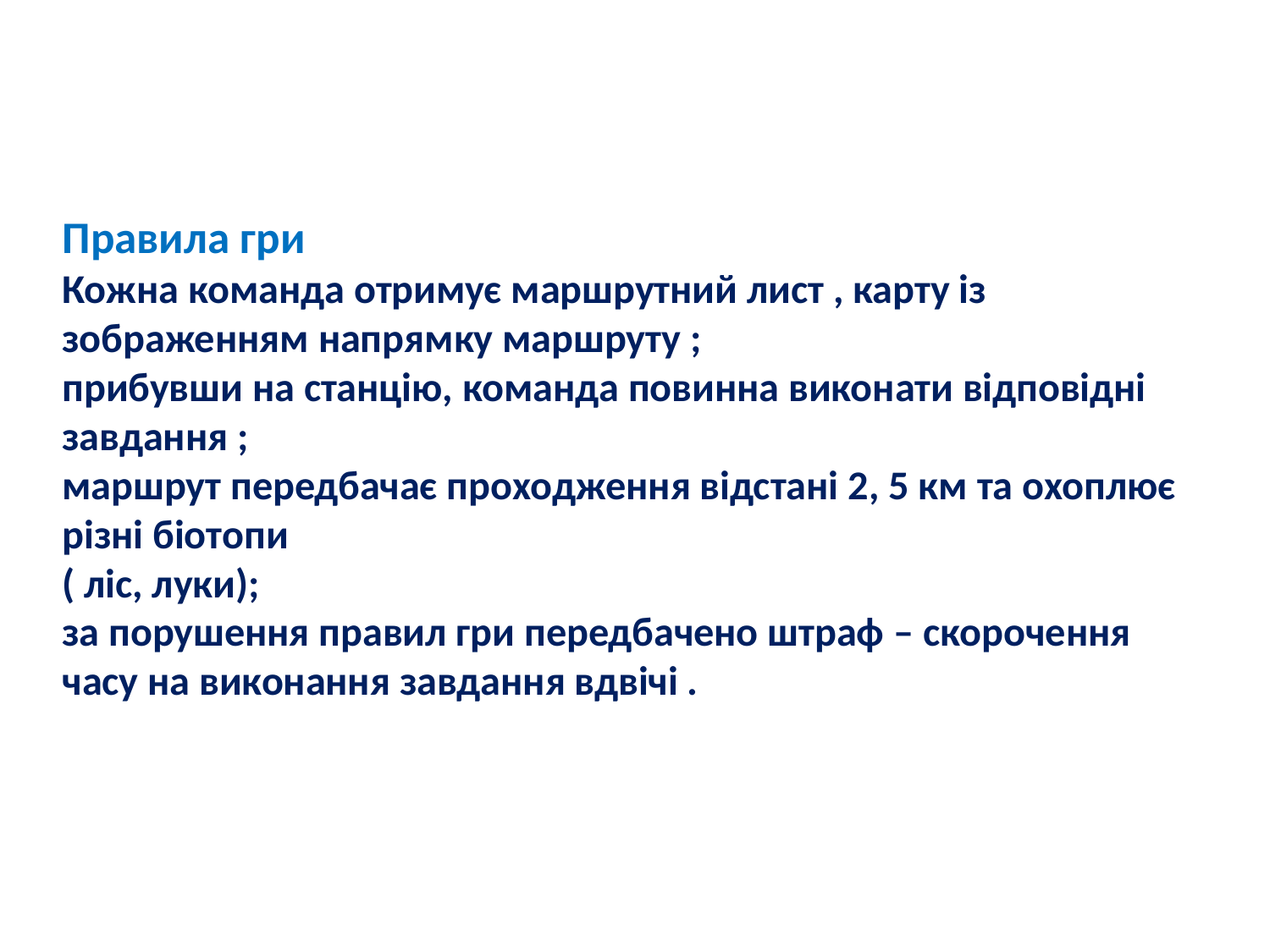

# Правила гри Кожна команда отримує маршрутний лист , карту із зображенням напрямку маршруту ; прибувши на станцію, команда повинна виконати відповідні  завдання ; маршрут передбачає проходження відстані 2, 5 км та охоплює різні біотопи ( ліс, луки); за порушення правил гри передбачено штраф – скорочення часу на виконання завдання вдвічі .